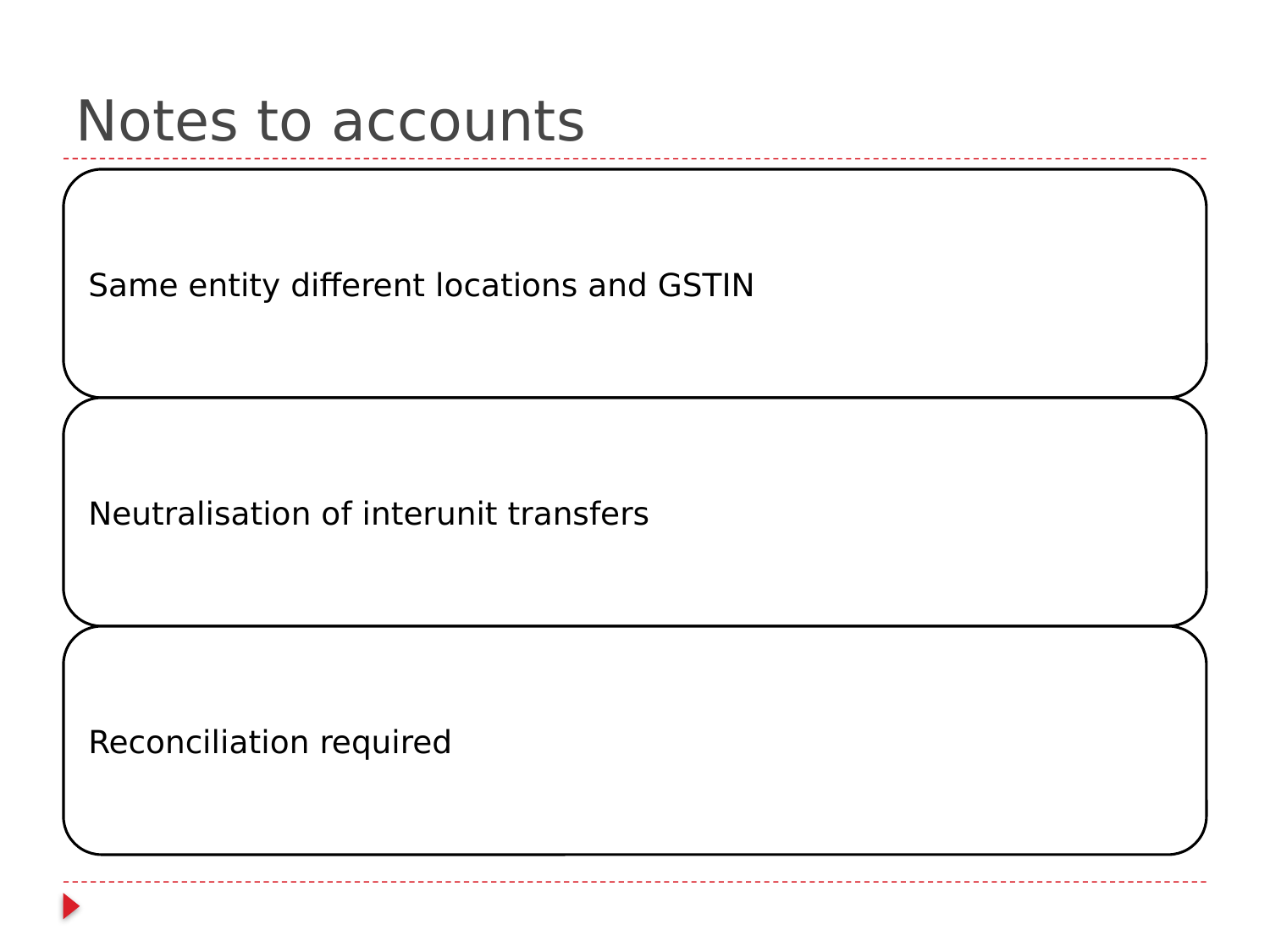

# Notes to accounts
Same entity different locations and GSTIN
Neutralisation of interunit transfers
Reconciliation required